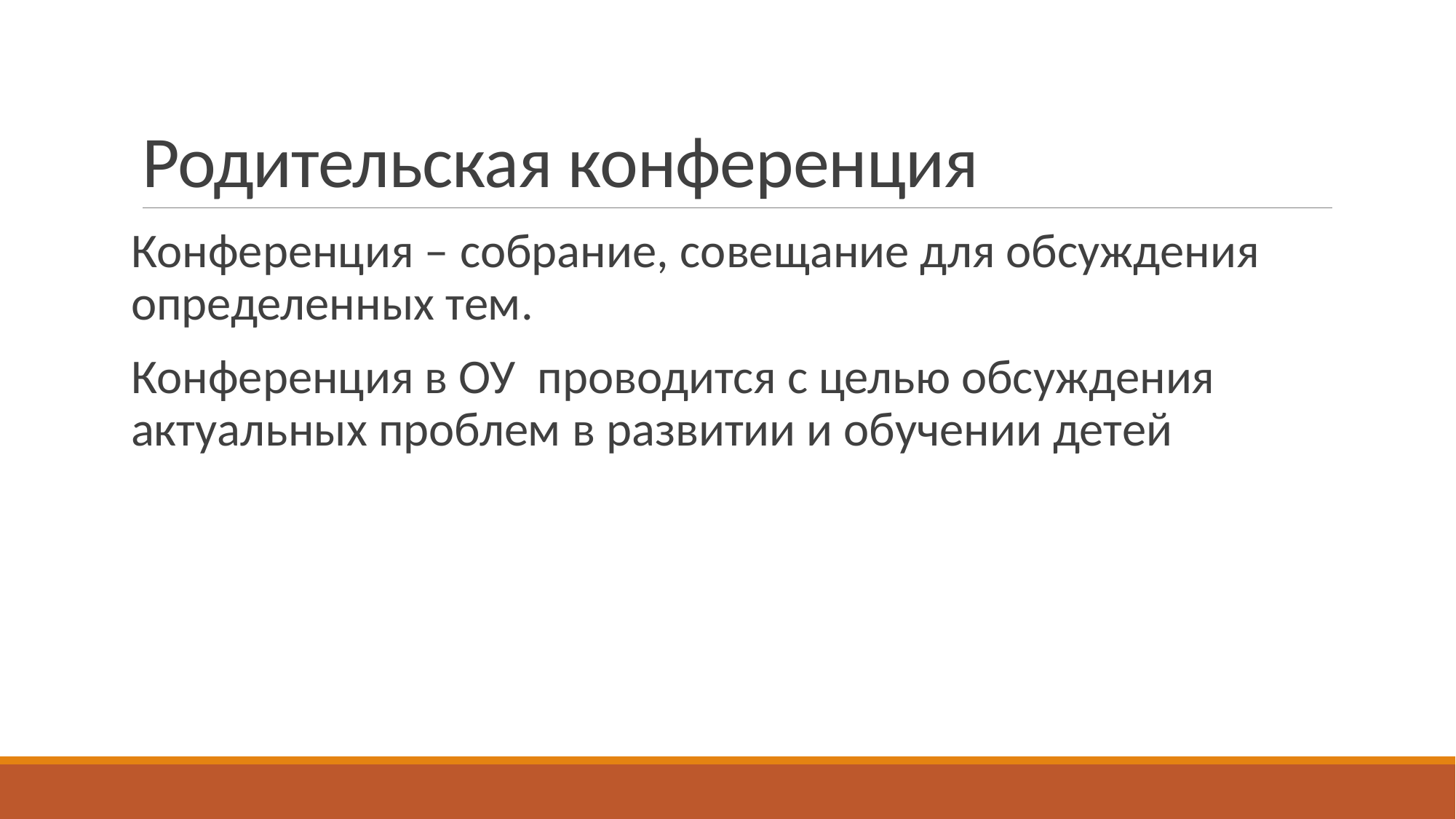

# Родительская конференция
Конференция – собрание, совещание для обсуждения определенных тем.
Конференция в ОУ  проводится с целью обсуждения актуальных проблем в развитии и обучении детей